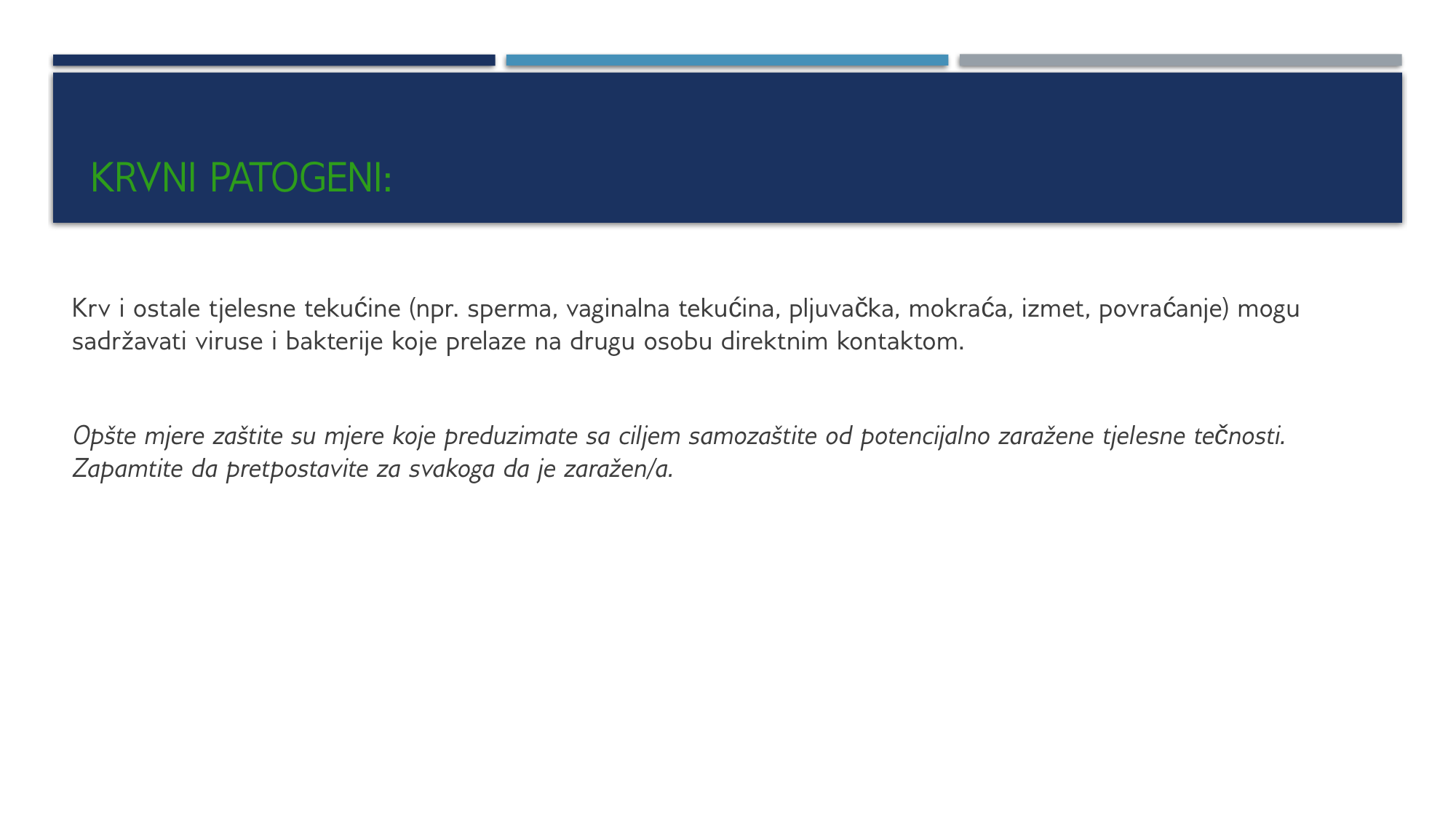

# Krvni patogeni:
Krv i ostale tjelesne tekućine (npr. sperma, vaginalna tekućina, pljuvačka, mokraća, izmet, povraćanje) mogu sadržavati viruse i bakterije koje prelaze na drugu osobu direktnim kontaktom.

Opšte mjere zaštite su mjere koje preduzimate sa ciljem samozaštite od potencijalno zaražene tjelesne tečnosti.  Zapamtite da pretpostavite za svakoga da je zaražen/a.